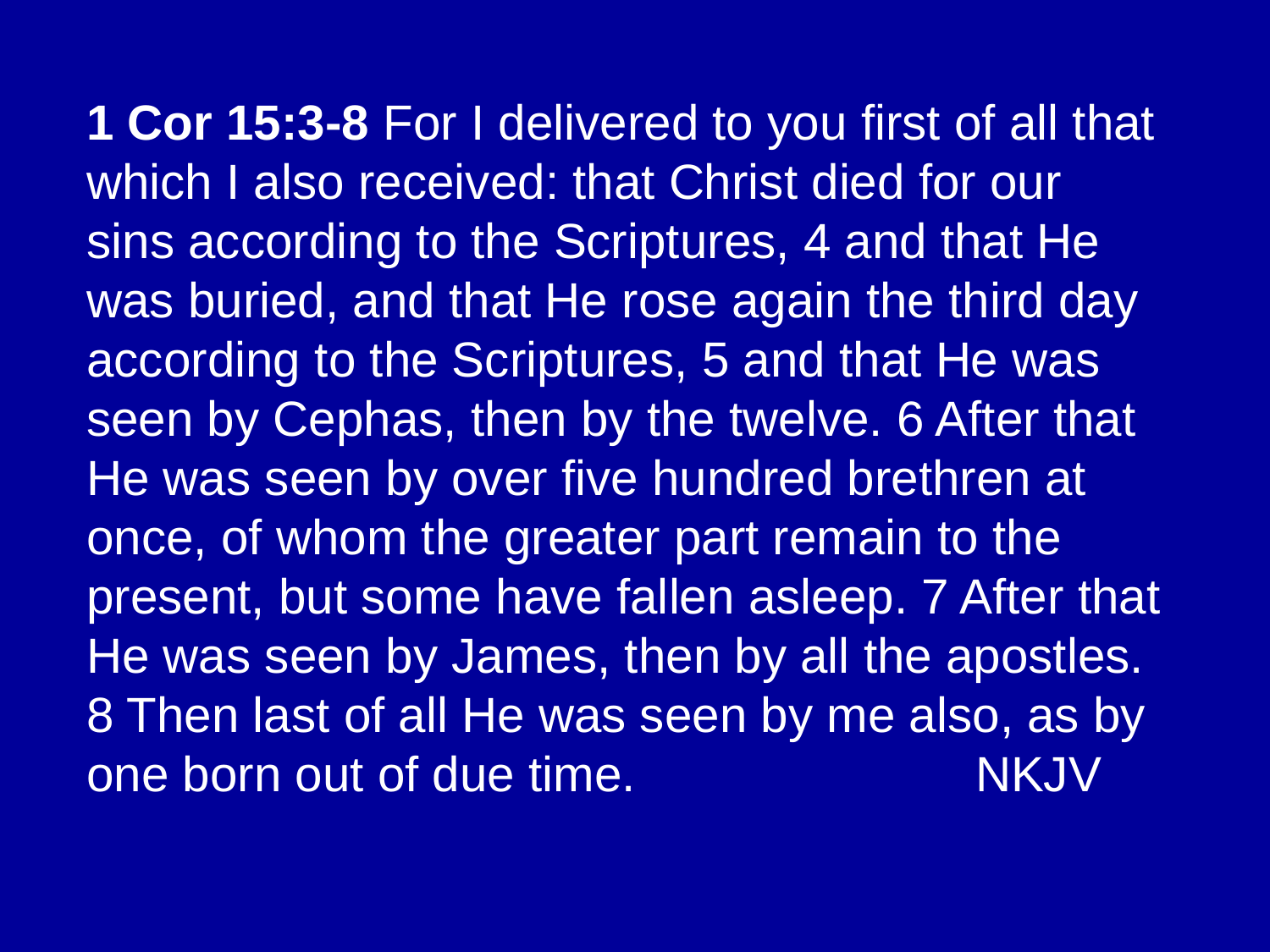

1 Cor 15:3-8 For I delivered to you first of all that which I also received: that Christ died for our sins according to the Scriptures, 4 and that He was buried, and that He rose again the third day according to the Scriptures, 5 and that He was seen by Cephas, then by the twelve. 6 After that He was seen by over five hundred brethren at once, of whom the greater part remain to the present, but some have fallen asleep. 7 After that He was seen by James, then by all the apostles. 8 Then last of all He was seen by me also, as by one born out of due time.      			NKJV